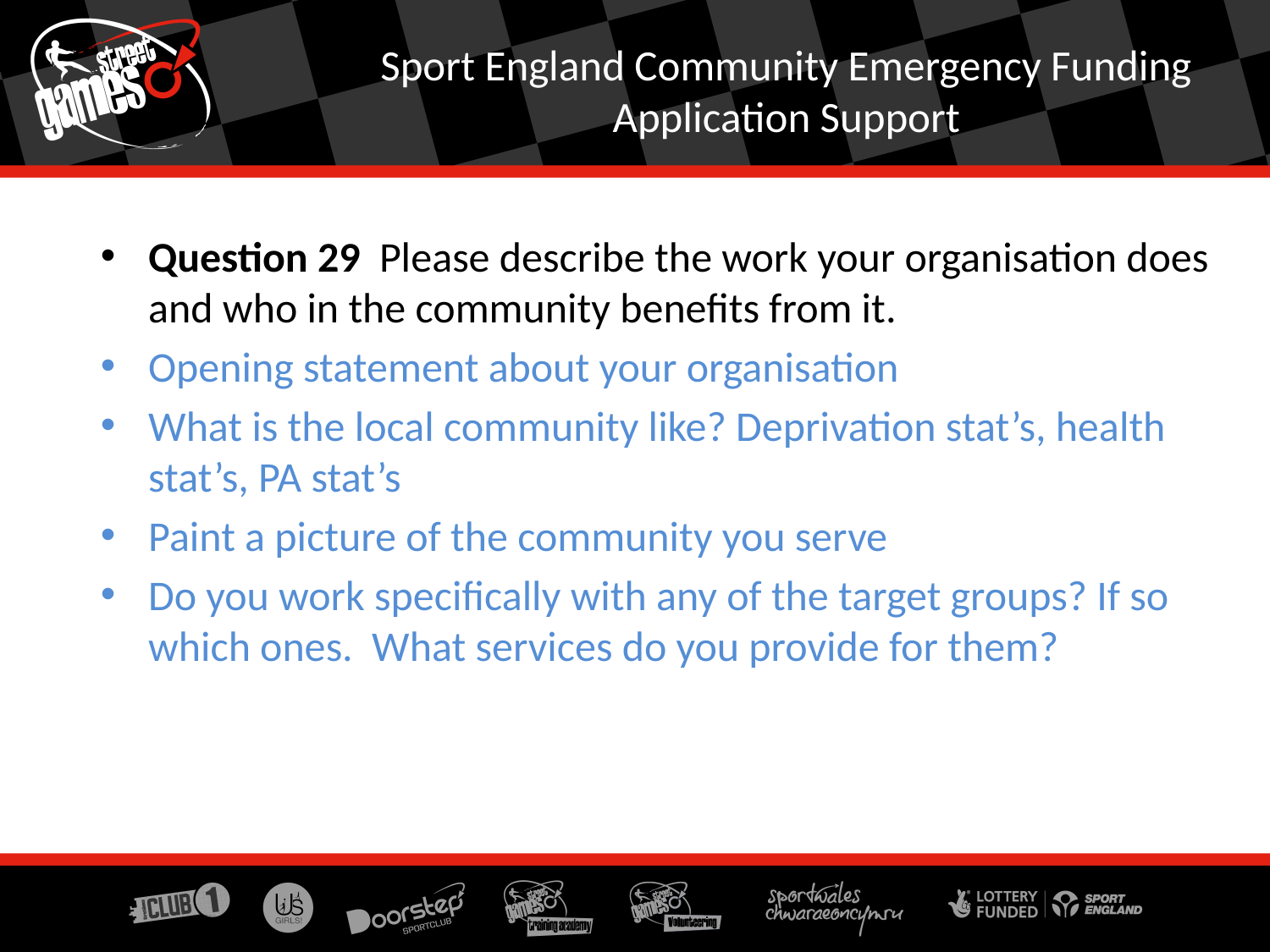

Sport England Community Emergency Funding Application Support
Question 29  Please describe the work your organisation does and who in the community benefits from it.
Opening statement about your organisation
What is the local community like? Deprivation stat’s, health stat’s, PA stat’s
Paint a picture of the community you serve
Do you work specifically with any of the target groups? If so which ones.  What services do you provide for them?